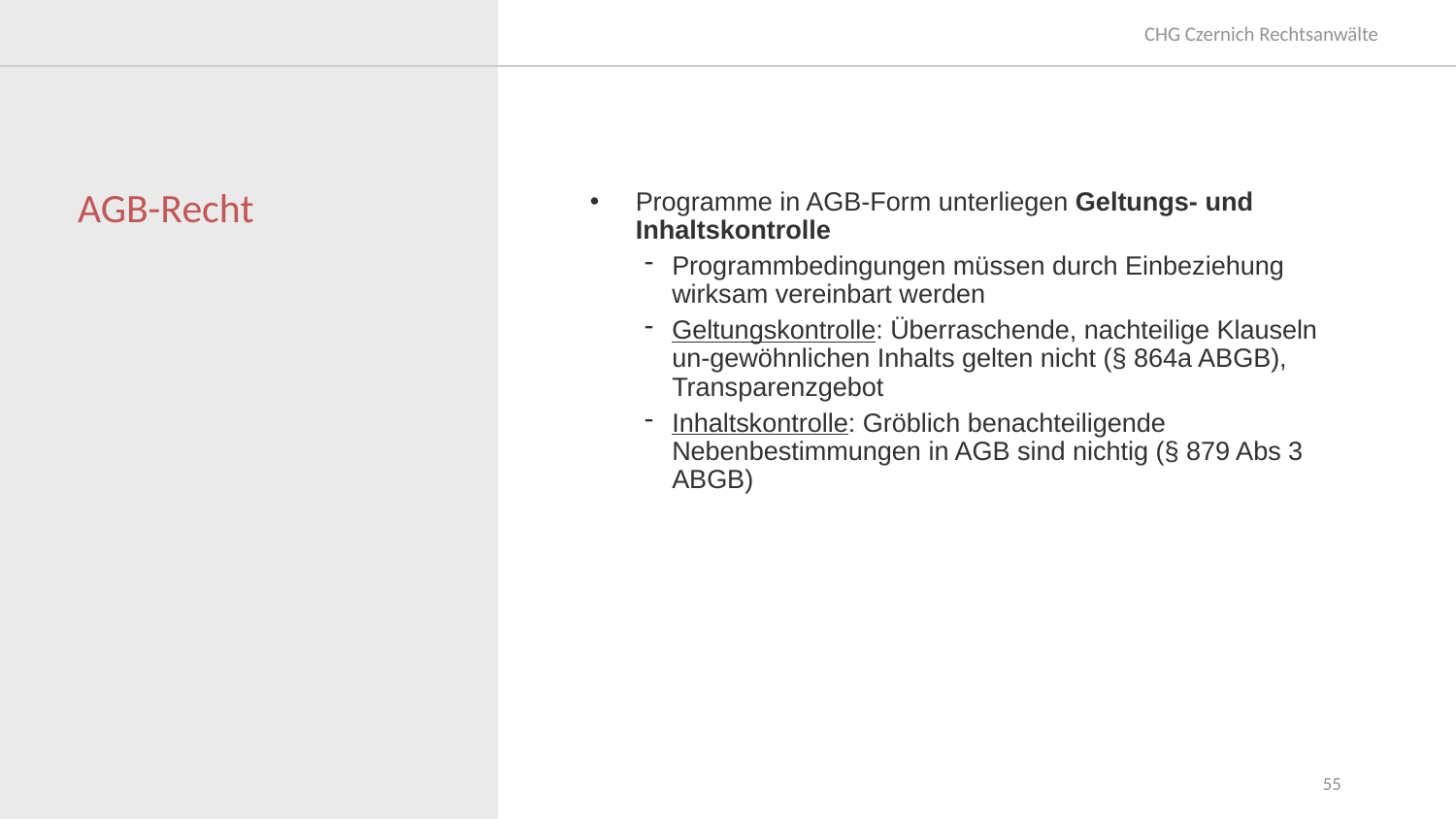

# AGB-Recht
Programme in AGB-Form unterliegen Geltungs- und Inhaltskontrolle
Programmbedingungen müssen durch Einbeziehung wirksam vereinbart werden
Geltungskontrolle: Überraschende, nachteilige Klauseln un-gewöhnlichen Inhalts gelten nicht (§ 864a ABGB), Transparenzgebot
Inhaltskontrolle: Gröblich benachteiligende Nebenbestimmungen in AGB sind nichtig (§ 879 Abs 3 ABGB)

55